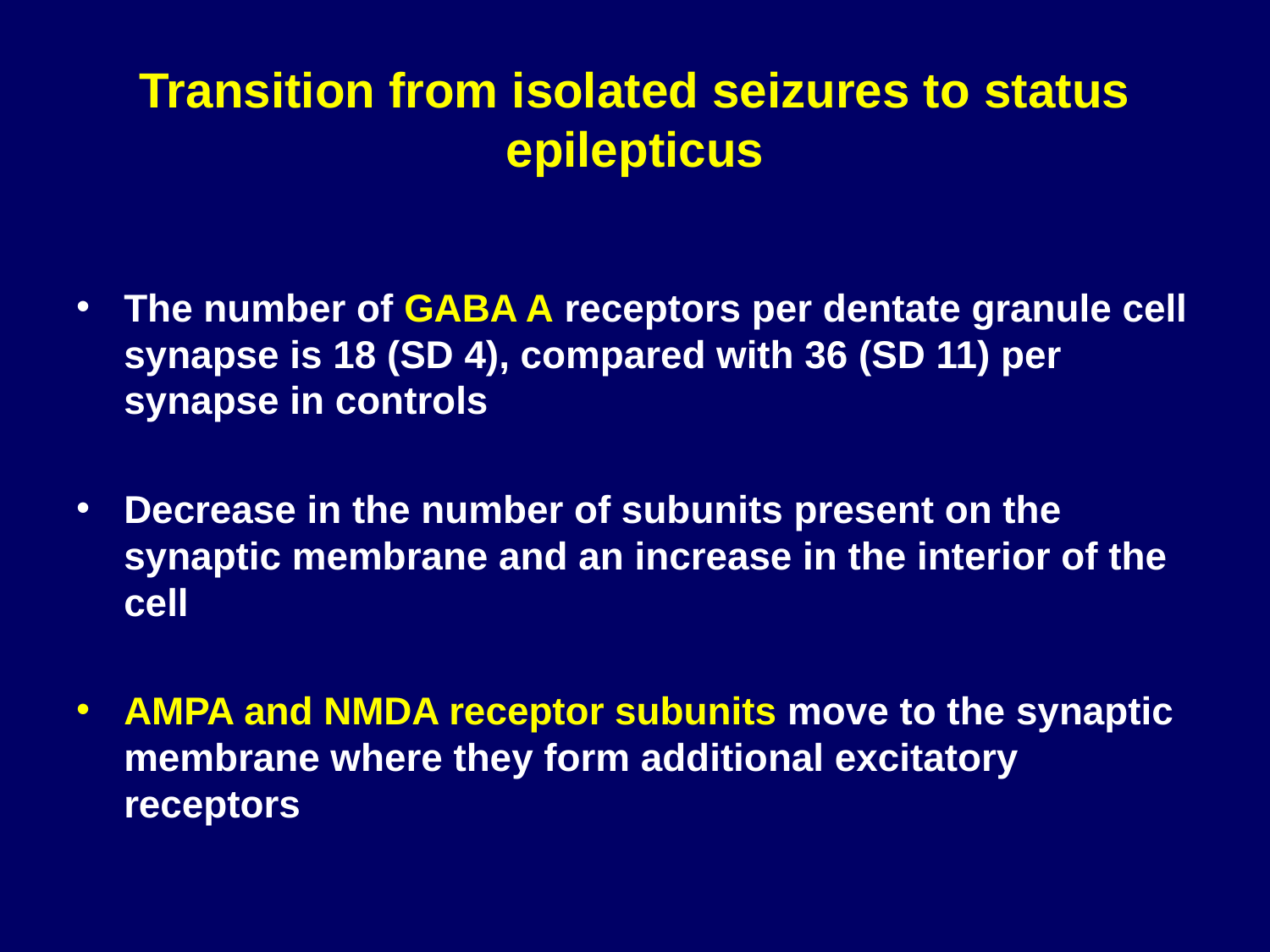

# Transition from isolated seizures to status epilepticus

The number of GABA A receptors per dentate granule cell synapse is 18 (SD 4), compared with 36 (SD 11) per synapse in controls

Decrease in the number of subunits present on the synaptic membrane and an increase in the interior of the cell

AMPA and NMDA receptor subunits move to the synaptic membrane where they form additional excitatory receptors